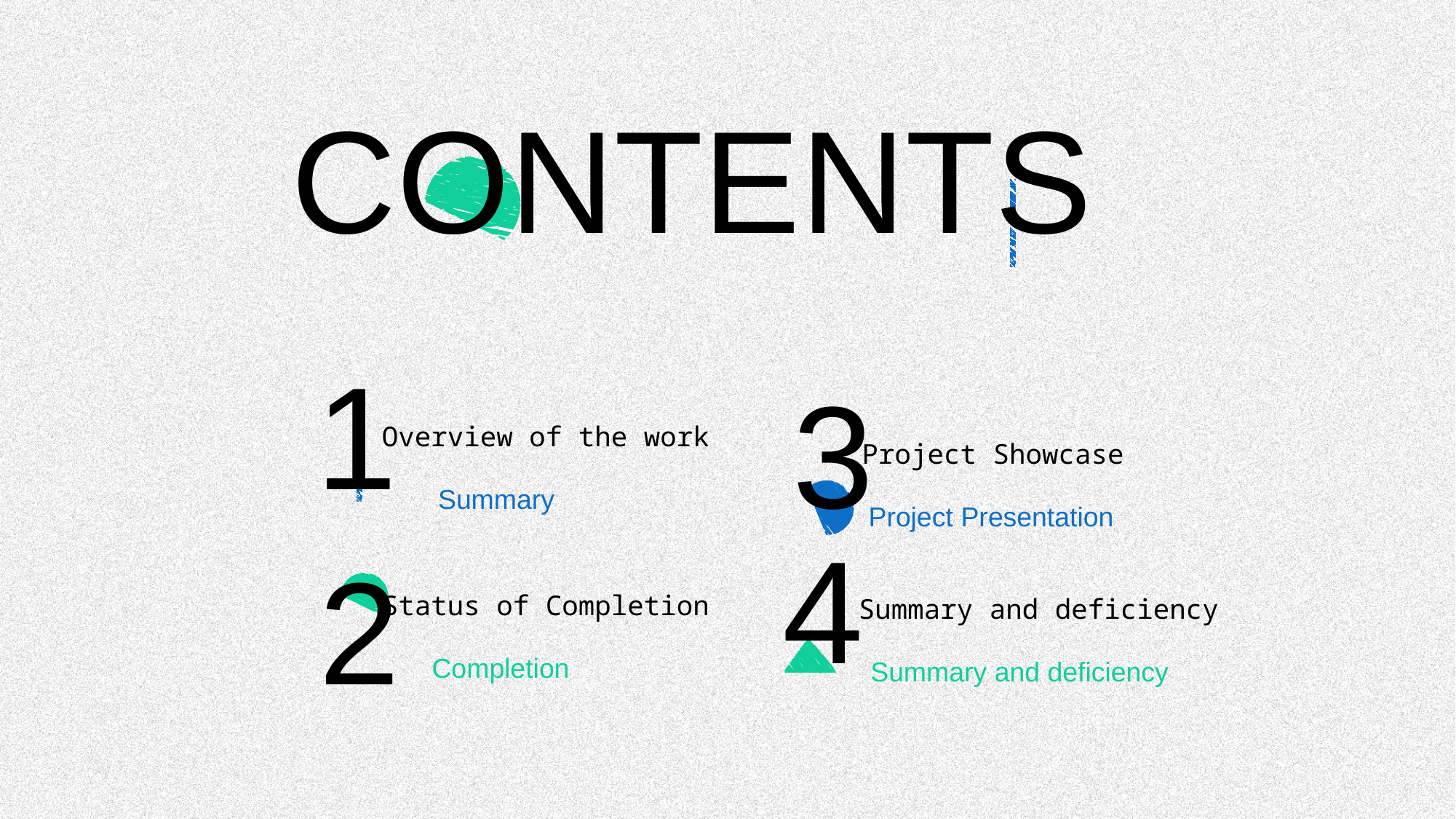

CONTENTS

1
3

Overview of the work
Project Showcase
 Summary

Project Presentation
4
2

Status of Completion
Summary and deficiency

Completion
Summary and deficiency